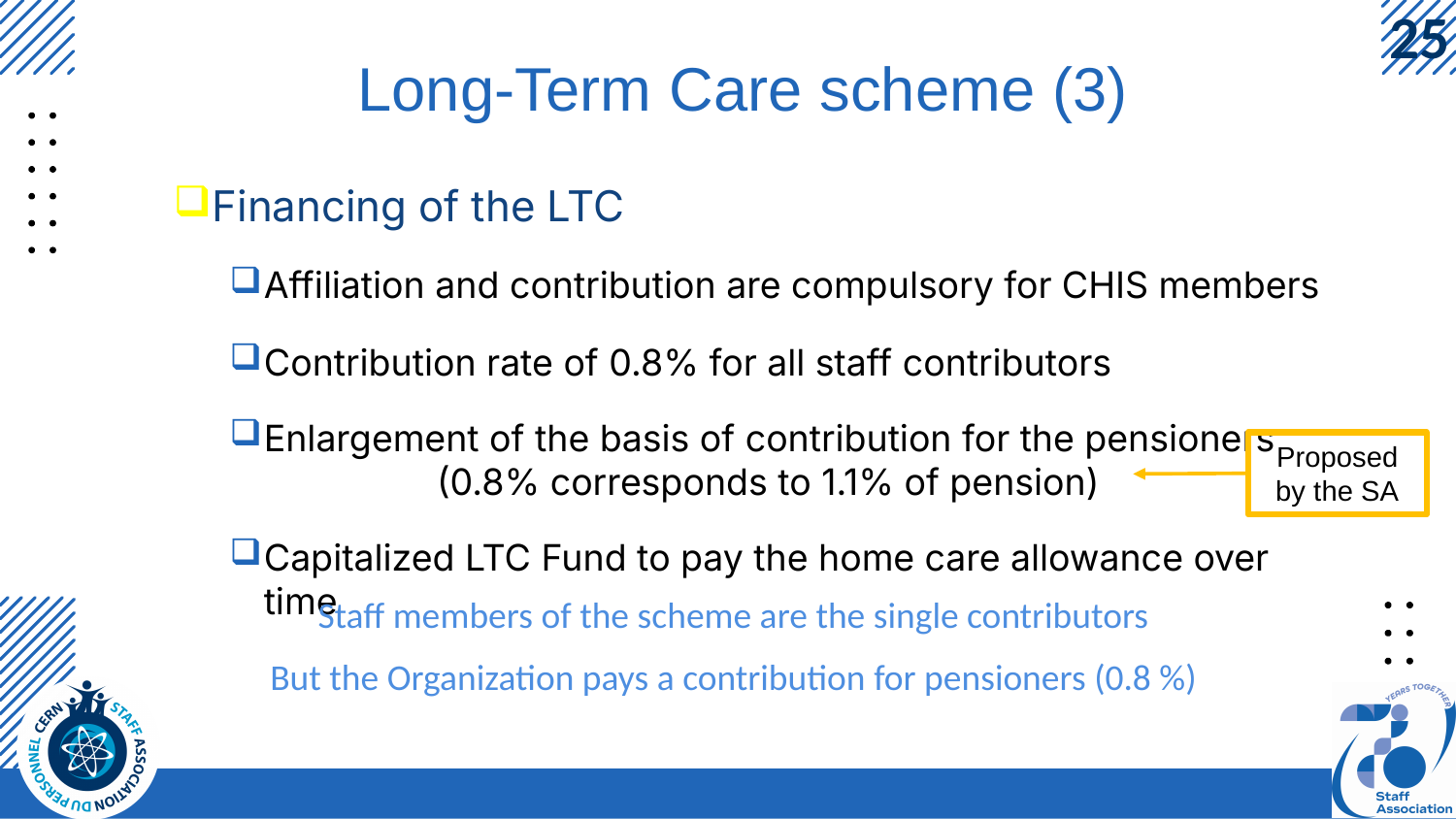

# Long-Term Care scheme (3)
Financing of the LTC
Affiliation and contribution are compulsory for CHIS members
Contribution rate of 0.8% for all staff contributors
Enlargement of the basis of contribution for the pensioners
		(0.8% corresponds to 1.1% of pension)
Capitalized LTC Fund to pay the home care allowance over time

Proposed by the SA
Staff members of the scheme are the single contributors
But the Organization pays a contribution for pensioners (0.8 %)